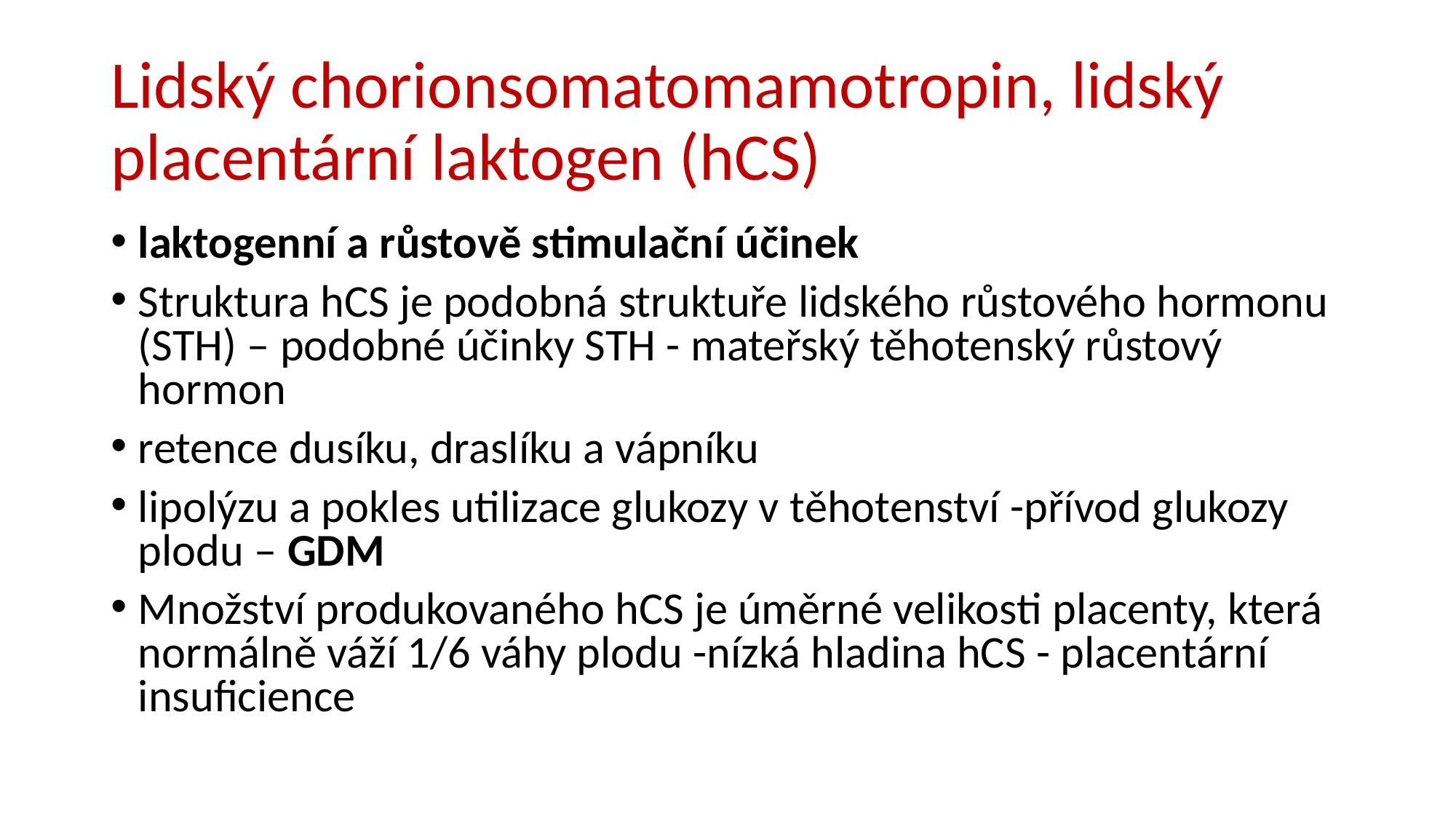

# Lidský chorionsomatomamotropin, lidský placentární laktogen (hCS)
laktogenní a růstově stimulační účinek
Struktura hCS je podobná struktuře lidského růstového hormonu (STH) – podobné účinky STH - mateřský těhotenský růstový hormon
retence dusíku, draslíku a vápníku
lipolýzu a pokles utilizace glukozy v těhotenství -přívod glukozy  plodu – GDM
Množství produkovaného hCS je úměrné velikosti placenty, která normálně váží 1/6 váhy plodu -nízká hladina hCS - placentární insuficience